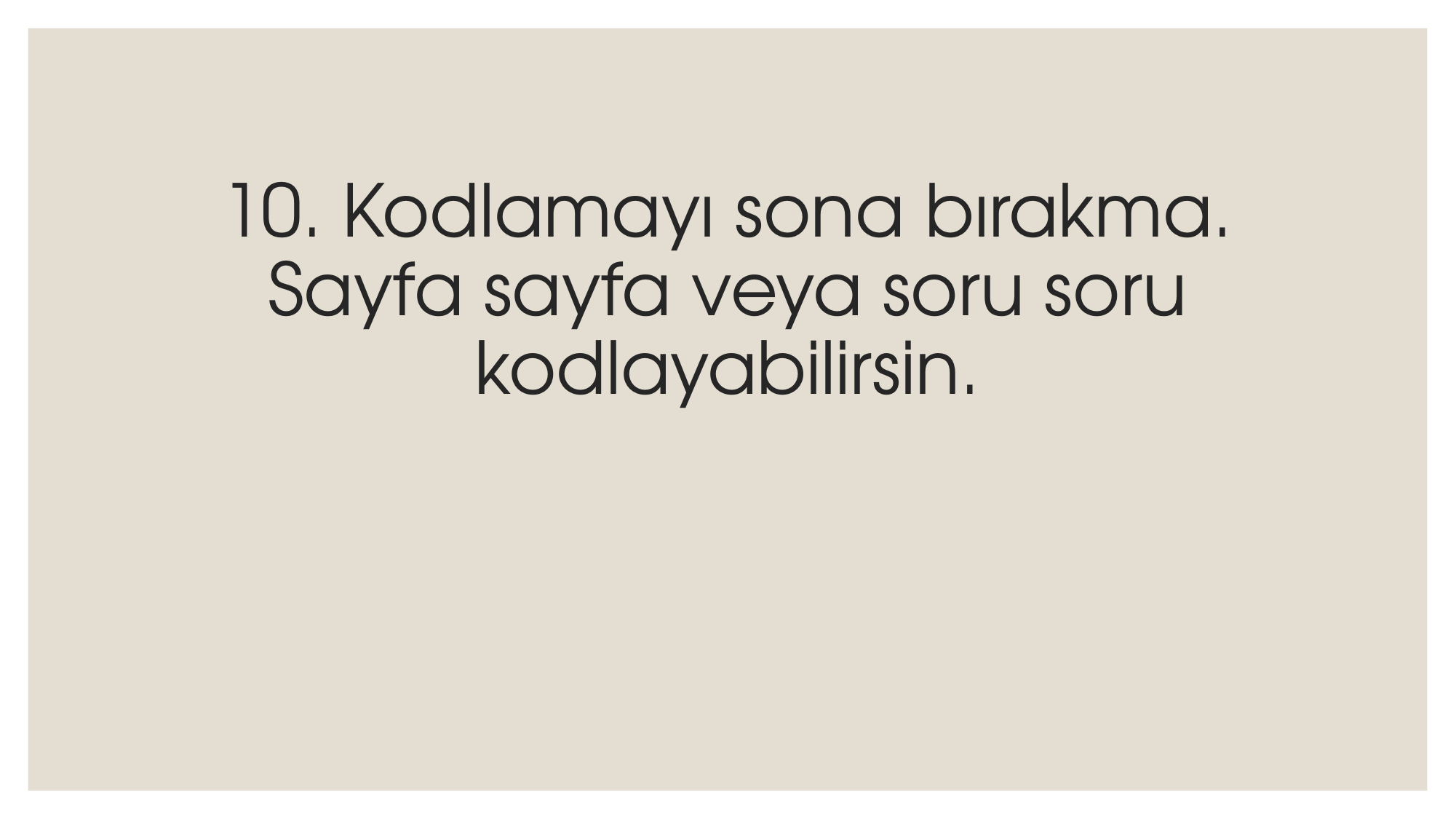

# 10. Kodlamayı sona bırakma. Sayfa sayfa veya soru soru kodlayabilirsin.